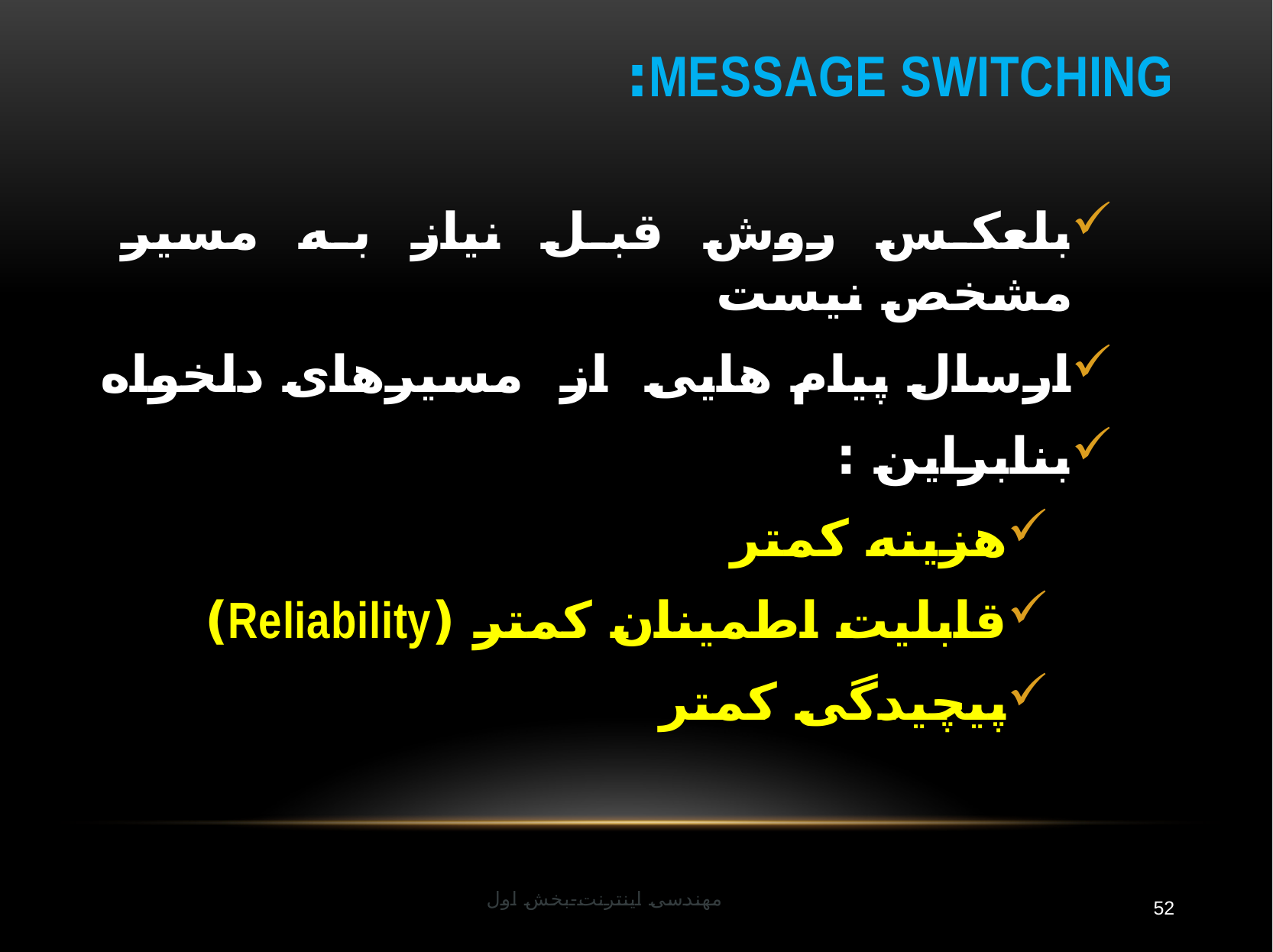

# Message Switching:

بلعکس روش قبل نیاز به مسیر مشخص نیست
ارسال پیام هایی  از  مسیرهای دلخواه
بنابراین :
هزینه کمتر
قابلیت اطمینان کمتر (Reliability)
پیچیدگی کمتر

مهندسی اینترنت-بخش اول
52